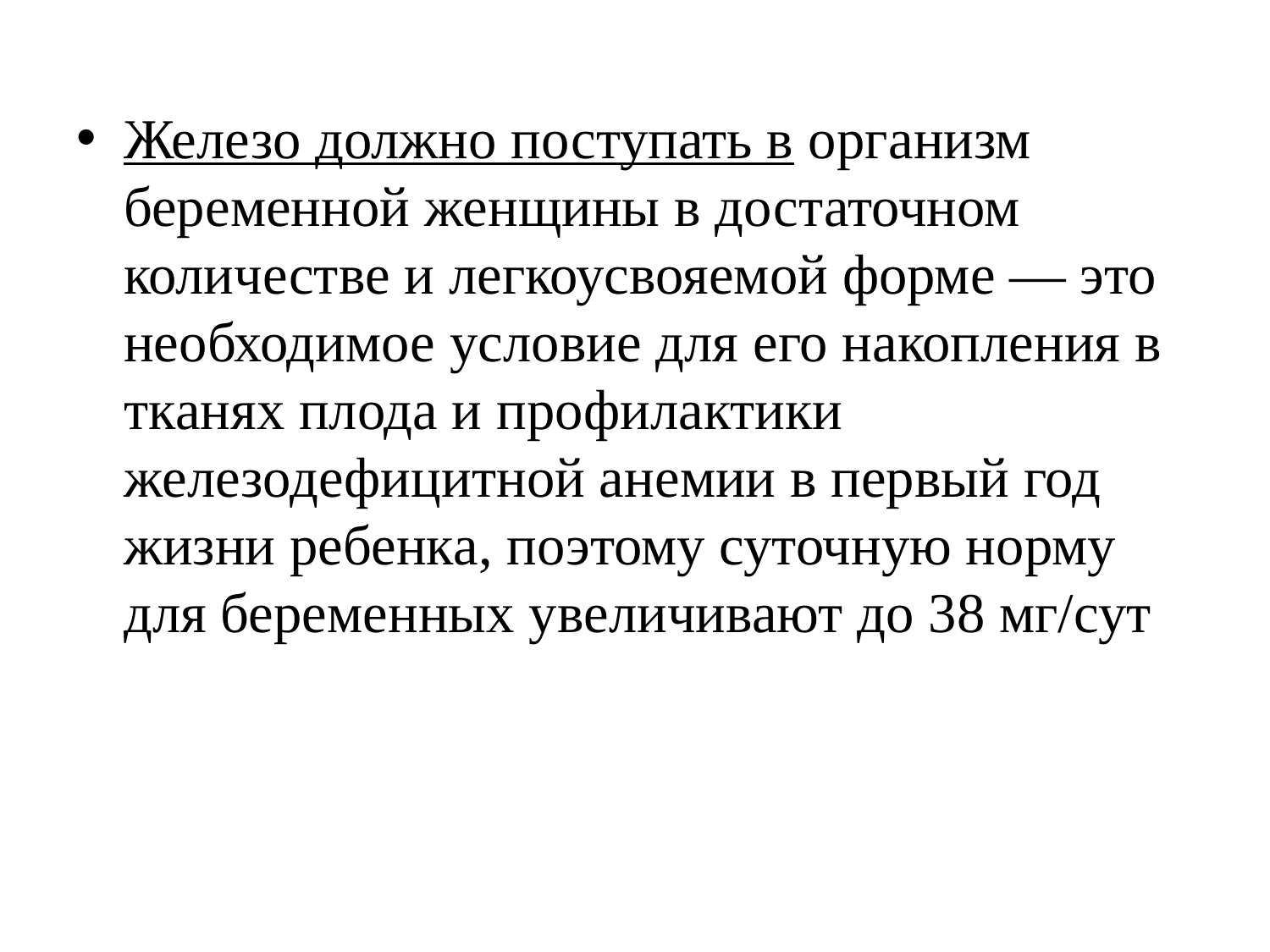

Железо должно поступать в организм беременной женщины в достаточном количестве и легкоусвояемой форме — это необходимое условие для его накопления в тканях плода и профилактики железодефицитной анемии в первый год жизни ребенка, поэтому суточную норму для беременных увеличивают до 38 мг/сут